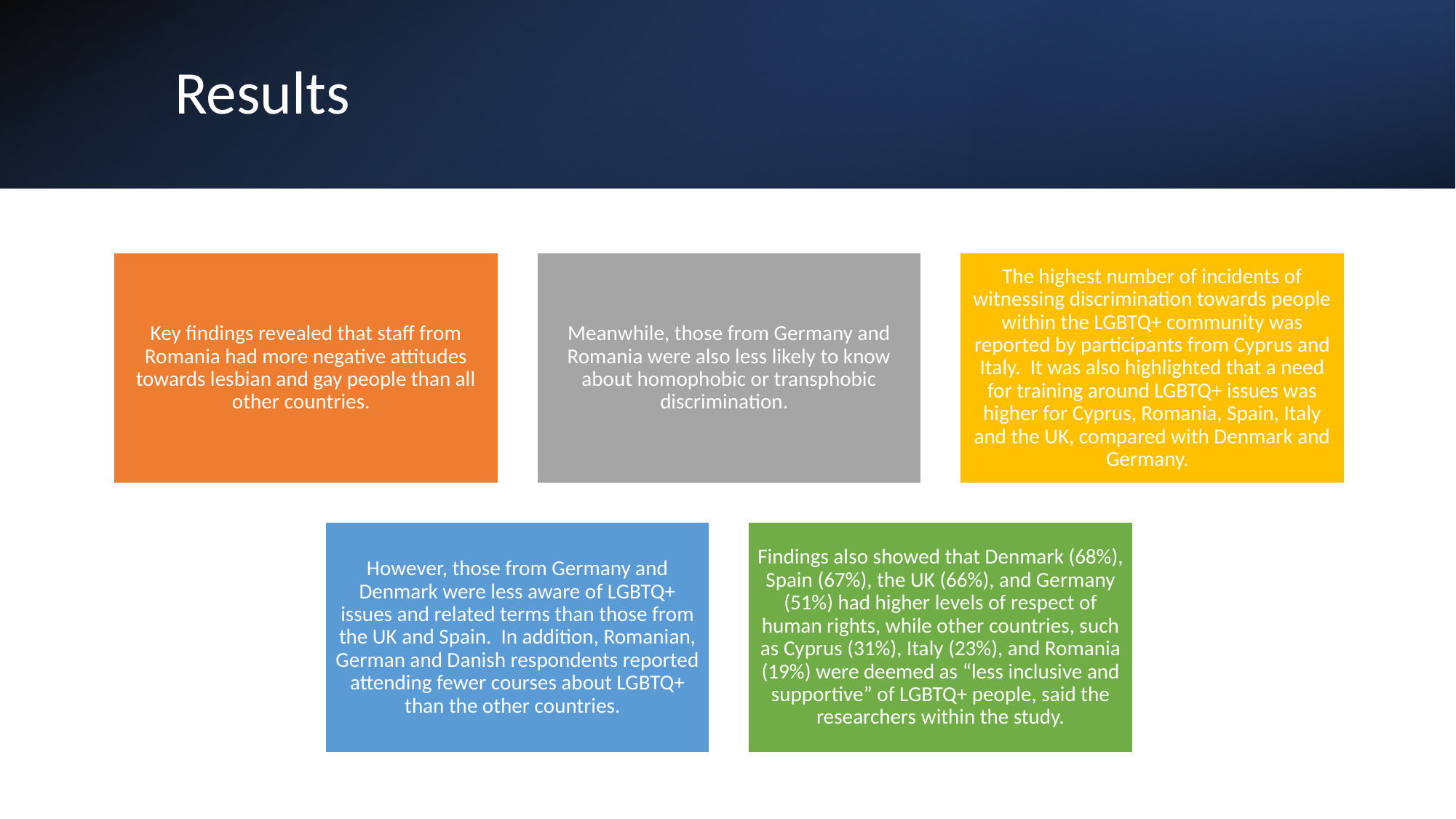

# Results
Key findings revealed that staff from Romania had more negative attitudes towards lesbian and gay people than all other countries.
Meanwhile, those from Germany and Romania were also less likely to know about homophobic or transphobic discrimination.
The highest number of incidents of witnessing discrimination towards people within the LGBTQ+ community was reported by participants from Cyprus and Italy.  It was also highlighted that a need for training around LGBTQ+ issues was higher for Cyprus, Romania, Spain, Italy and the UK, compared with Denmark and Germany.
However, those from Germany and Denmark were less aware of LGBTQ+ issues and related terms than those from the UK and Spain.  In addition, Romanian, German and Danish respondents reported attending fewer courses about LGBTQ+ than the other countries.
Findings also showed that Denmark (68%), Spain (67%), the UK (66%), and Germany (51%) had higher levels of respect of human rights, while other countries, such as Cyprus (31%), Italy (23%), and Romania (19%) were deemed as “less inclusive and supportive” of LGBTQ+ people, said the researchers within the study.